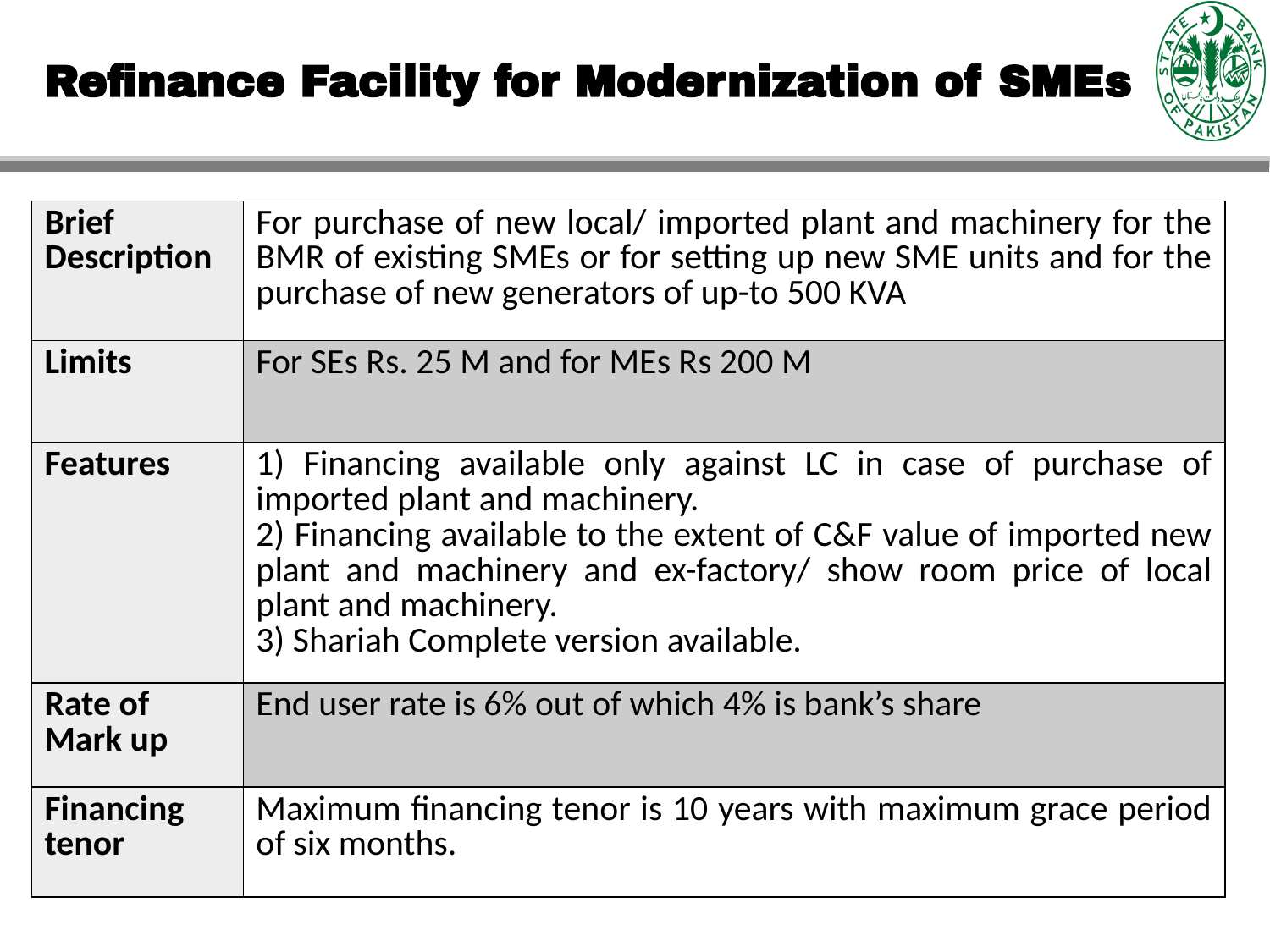

# Refinance Facility for Modernization of SMEs
| Brief Description | For purchase of new local/ imported plant and machinery for the BMR of existing SMEs or for setting up new SME units and for the purchase of new generators of up-to 500 KVA |
| --- | --- |
| Limits | For SEs Rs. 25 M and for MEs Rs 200 M |
| Features | 1) Financing available only against LC in case of purchase of imported plant and machinery. 2) Financing available to the extent of C&F value of imported new plant and machinery and ex-factory/ show room price of local plant and machinery. 3) Shariah Complete version available. |
| Rate of Mark up | End user rate is 6% out of which 4% is bank’s share |
| Financing tenor | Maximum financing tenor is 10 years with maximum grace period of six months. |